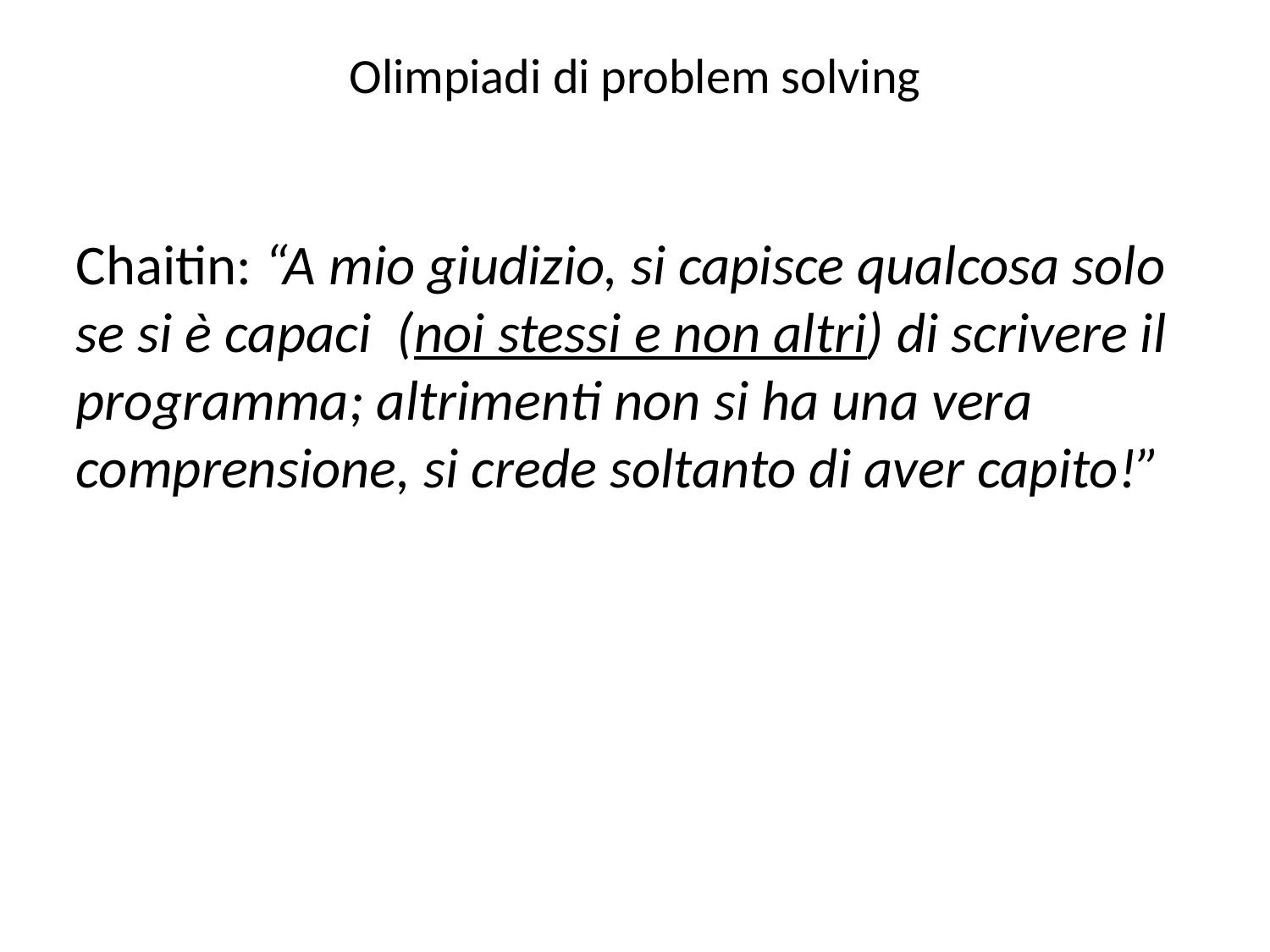

Olimpiadi di problem solving
Chaitin: “A mio giudizio, si capisce qualcosa solo se si è capaci  (noi stessi e non altri) di scrivere il programma; altrimenti non si ha una vera comprensione, si crede soltanto di aver capito!”